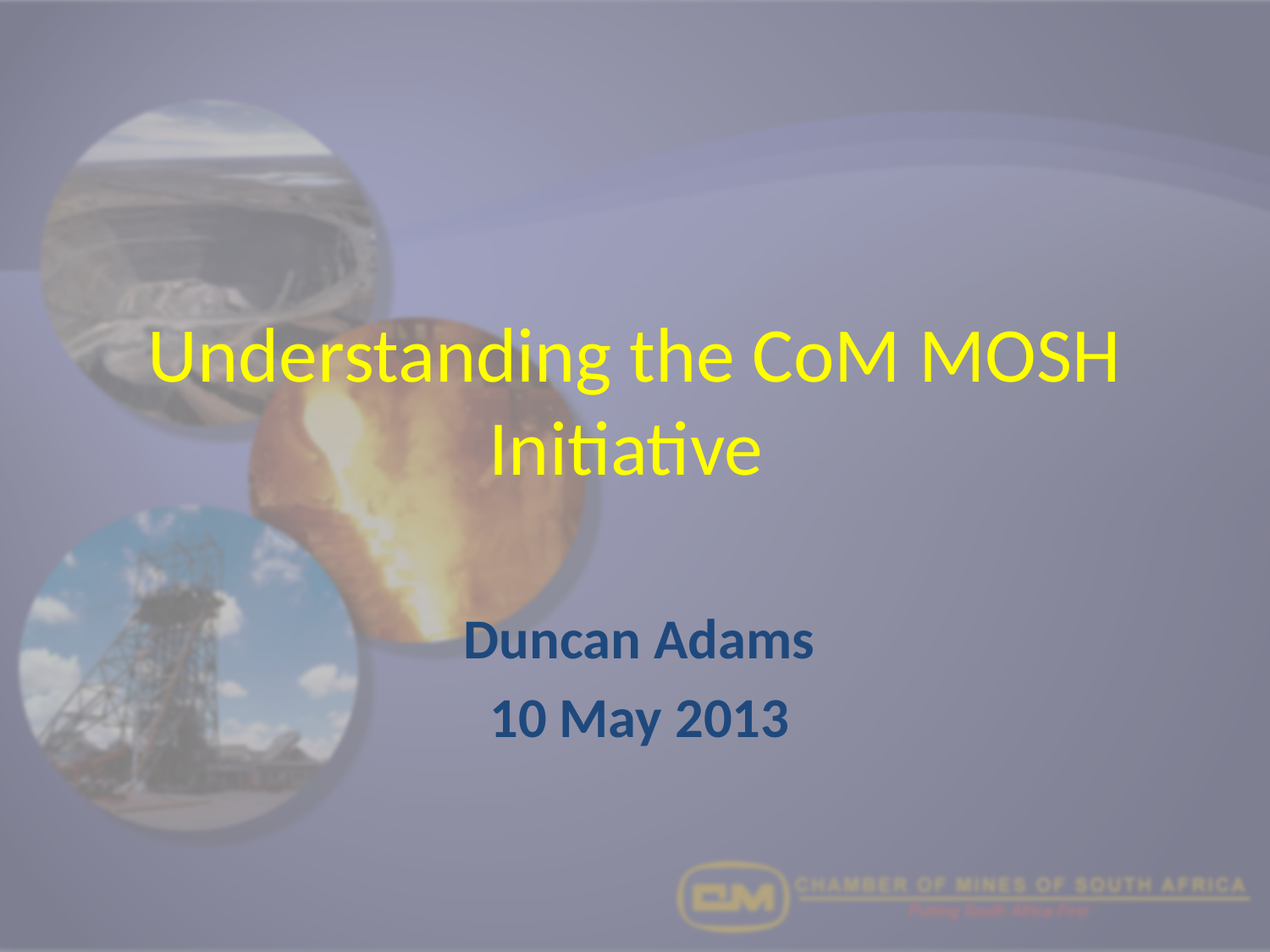

# Understanding the CoM MOSH Initiative
Duncan Adams
10 May 2013